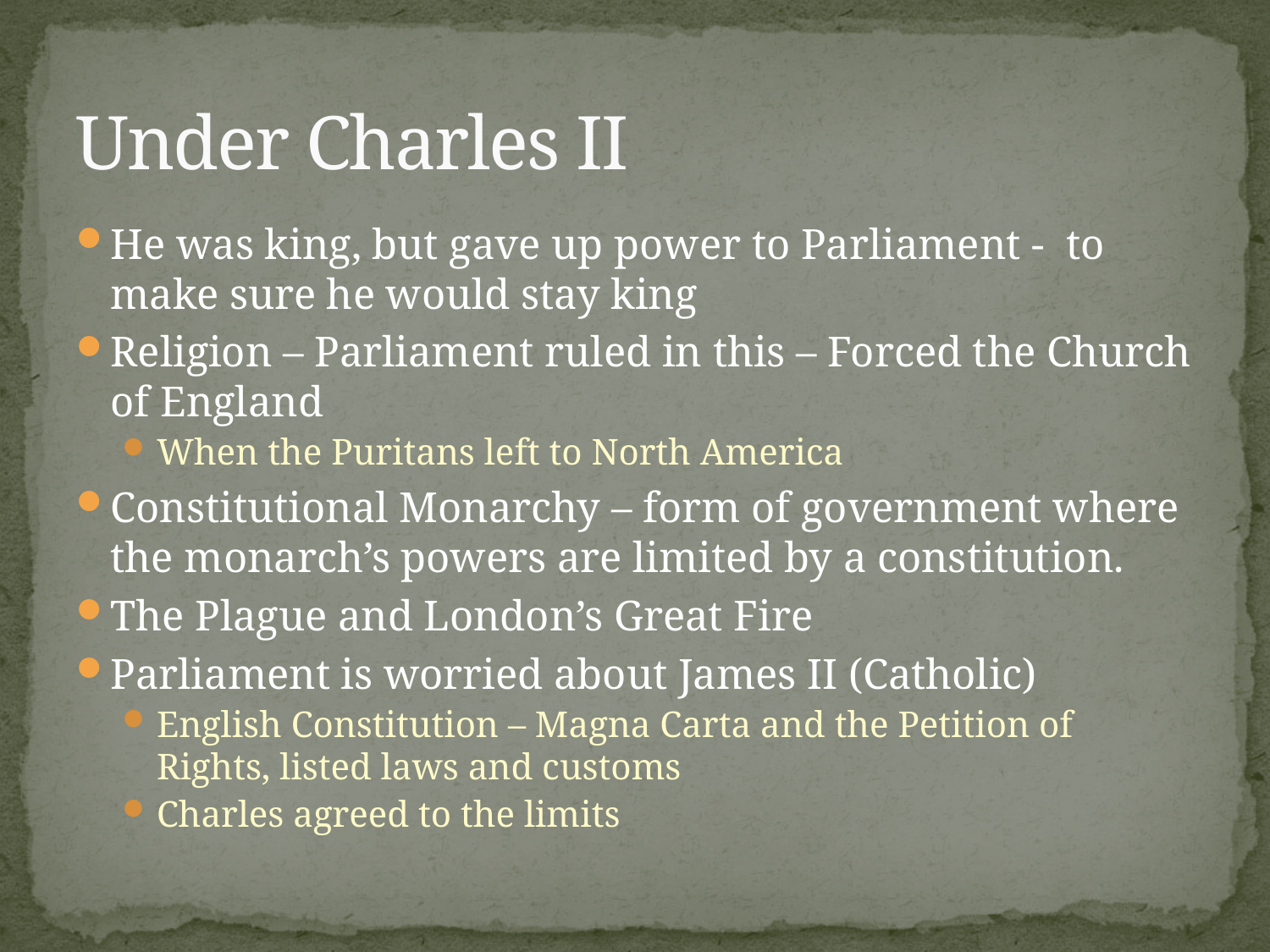

# Under Charles II
He was king, but gave up power to Parliament -  to make sure he would stay king
Religion – Parliament ruled in this – Forced the Church of England
When the Puritans left to North America
Constitutional Monarchy – form of government where the monarch’s powers are limited by a constitution.
The Plague and London’s Great Fire
Parliament is worried about James II (Catholic)
English Constitution – Magna Carta and the Petition of Rights, listed laws and customs
Charles agreed to the limits